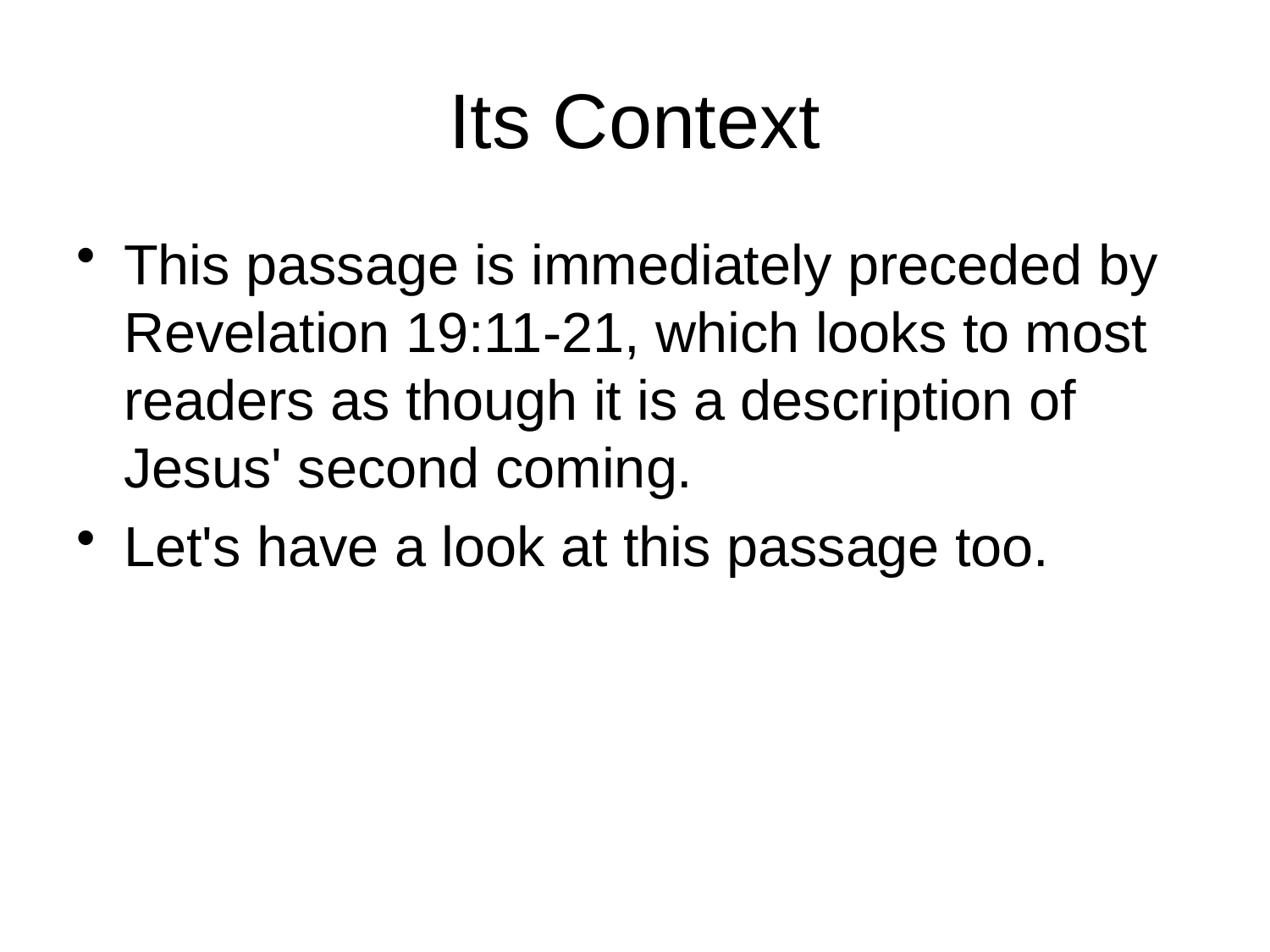

# Its Context
This passage is immediately preceded by Revelation 19:11-21, which looks to most readers as though it is a description of Jesus' second coming.
Let's have a look at this passage too.